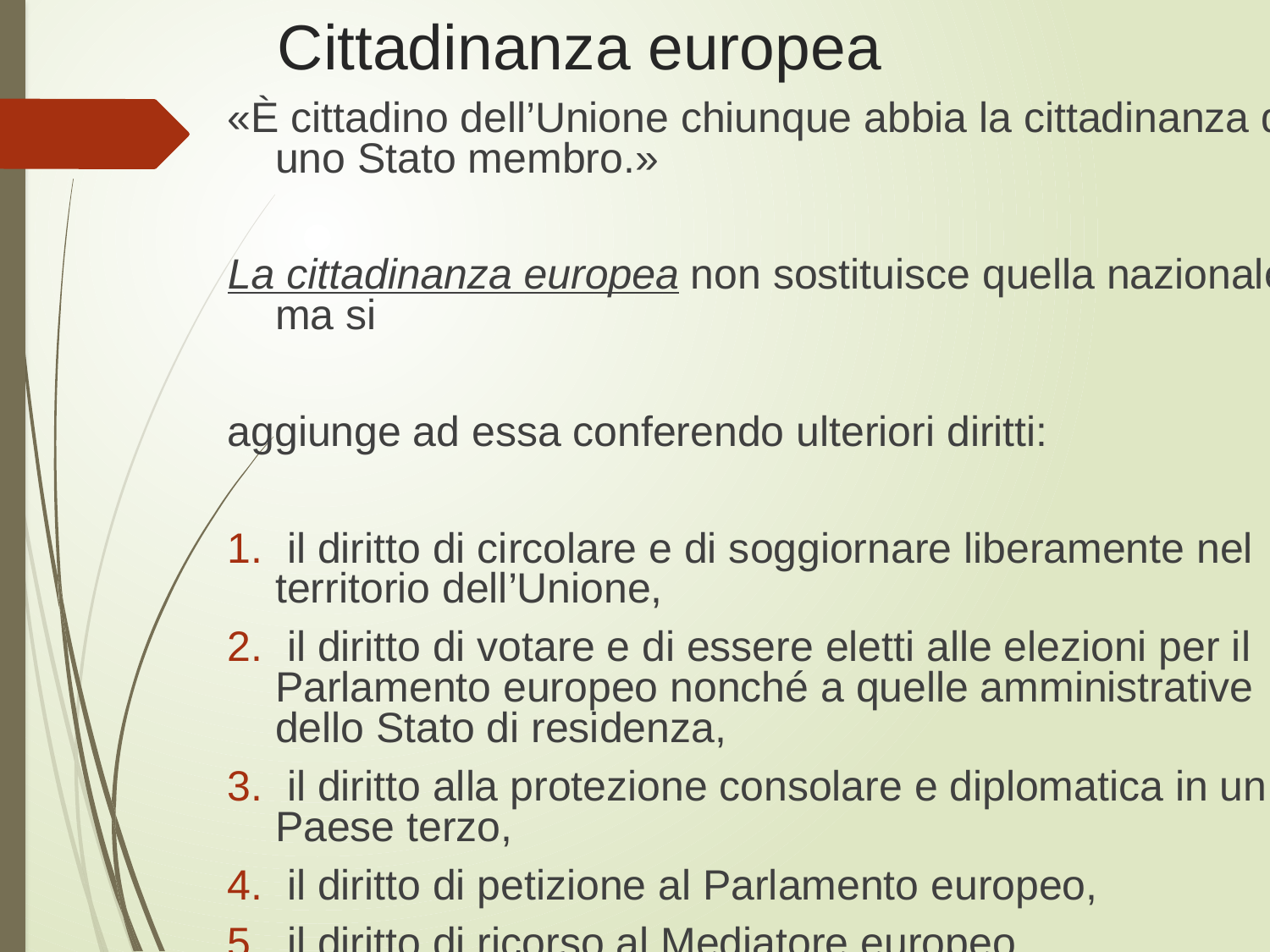

# Cittadinanza europea
«È cittadino dell’Unione chiunque abbia la cittadinanza di uno Stato membro.»

La cittadinanza europea non sostituisce quella nazionale ma si

aggiunge ad essa conferendo ulteriori diritti:

 il diritto di circolare e di soggiornare liberamente nel territorio dell’Unione,
 il diritto di votare e di essere eletti alle elezioni per il Parlamento europeo nonché a quelle amministrative dello Stato di residenza,
 il diritto alla protezione consolare e diplomatica in un Paese terzo,
 il diritto di petizione al Parlamento europeo,
 il diritto di ricorso al Mediatore europeo,
 il diritto di rivolgersi alle istituzioni e agli organi consultivi europei nella propria lingua e di ricevere una risposta nella medesima.